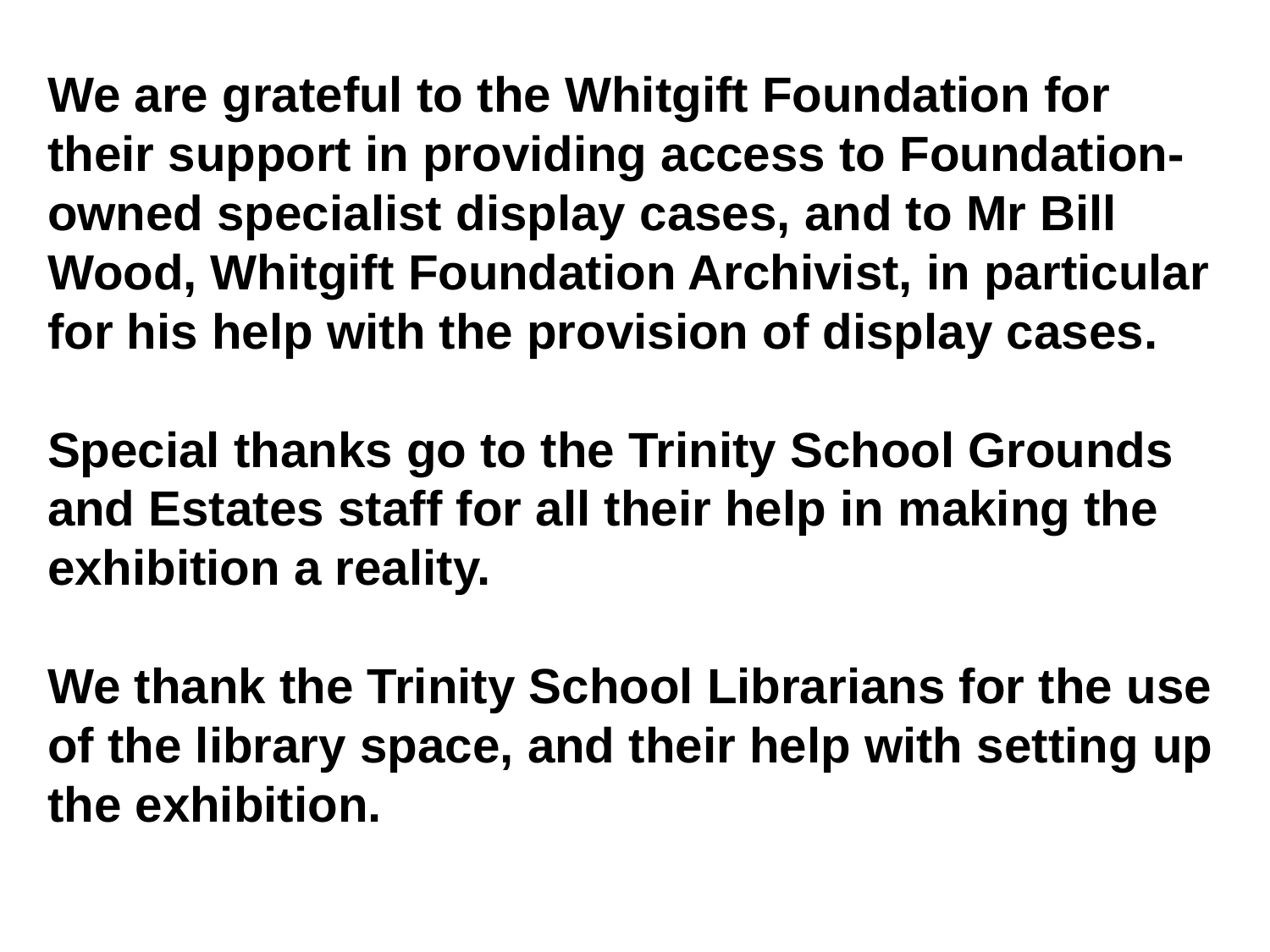

We are grateful to the Whitgift Foundation for their support in providing access to Foundation-owned specialist display cases, and to Mr Bill Wood, Whitgift Foundation Archivist, in particular for his help with the provision of display cases.

Special thanks go to the Trinity School Grounds and Estates staff for all their help in making the exhibition a reality.

We thank the Trinity School Librarians for the use of the library space, and their help with setting up the exhibition.